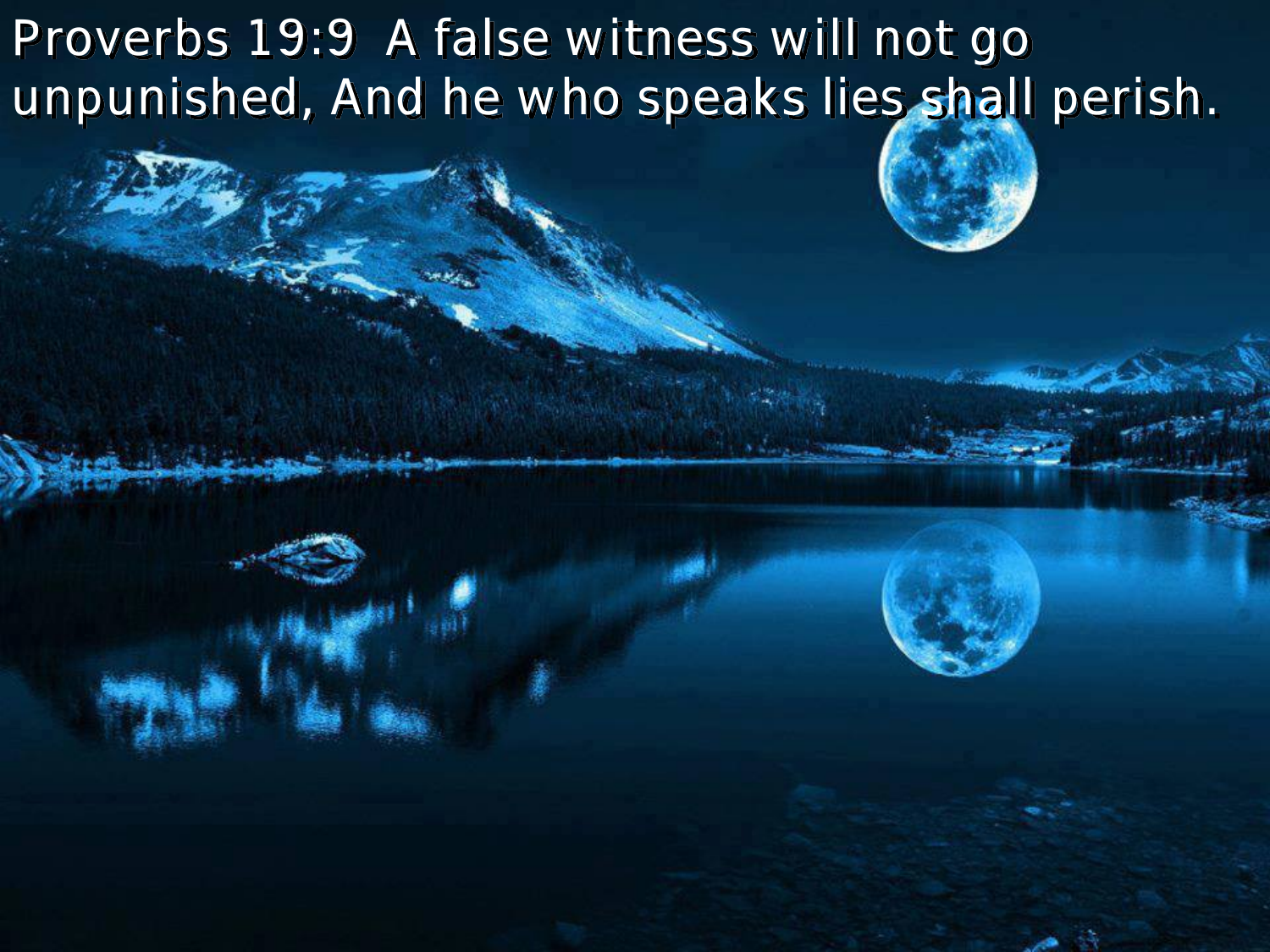

Proverbs 19:9  A false witness will not go unpunished, And he who speaks lies shall perish.